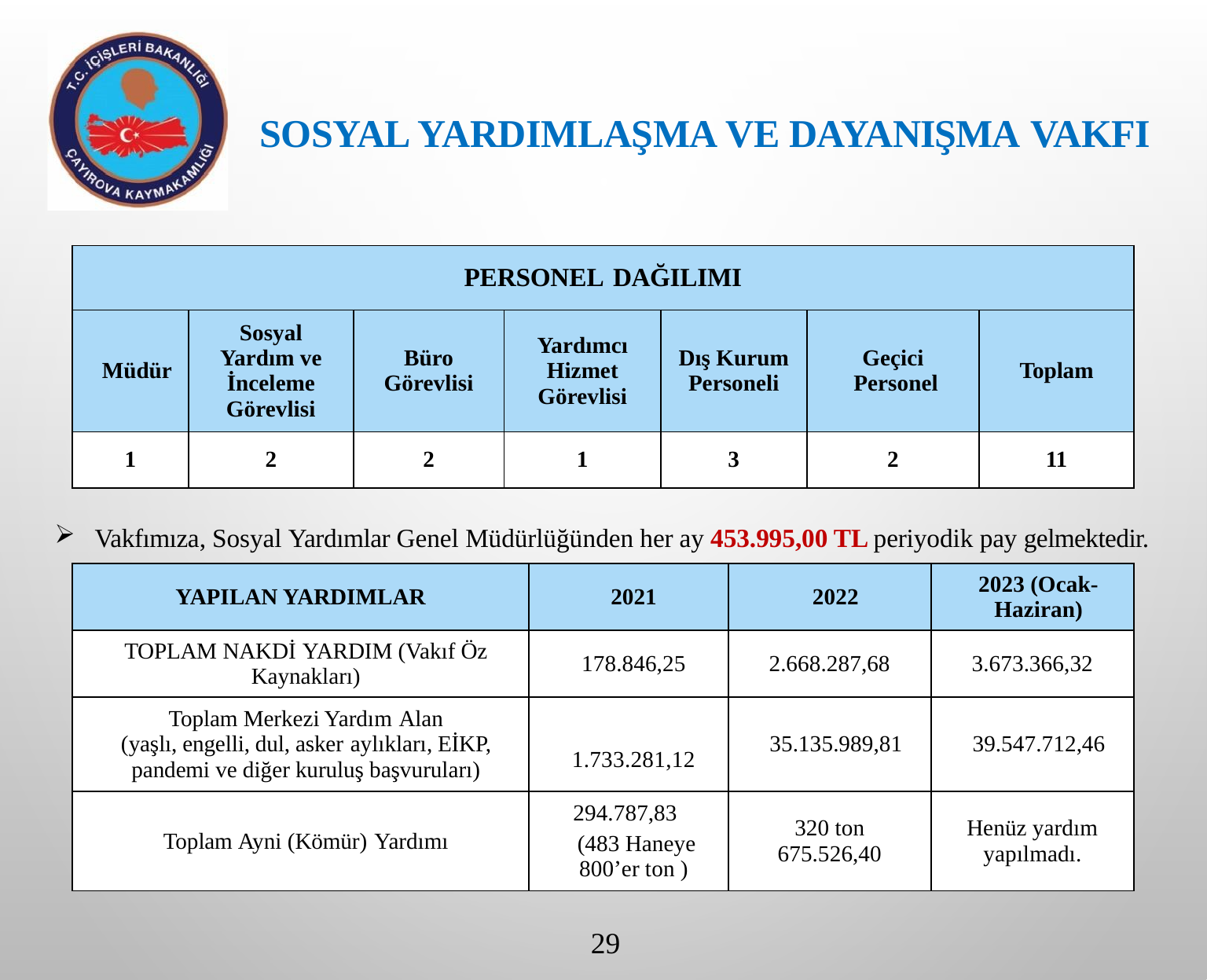

SOSYAL YARDIMLAŞMA VE DAYANIŞMA VAKFI
| PERSONEL DAĞILIMI |  |  |  |  |  |  |
| --- | --- | --- | --- | --- | --- | --- |
| Müdür | Sosyal Yardım ve İnceleme Görevlisi | Büro Görevlisi | Yardımcı Hizmet Görevlisi | Dış Kurum Personeli | Geçici Personel | Toplam |
| 1 | 2 | 2 | 1 | 3 | 2 | 11 |

Vakfımıza, Sosyal Yardımlar Genel Müdürlüğünden her ay 453.995,00 TL periyodik pay gelmektedir.
| YAPILAN YARDIMLAR | 2021 | 2022 | 2023 (Ocak-Haziran) |
| --- | --- | --- | --- |
| TOPLAM NAKDİ YARDIM (Vakıf Öz Kaynakları) | 178.846,25 | 2.668.287,68 | 3.673.366,32 |
| Toplam Merkezi Yardım Alan (yaşlı, engelli, dul, asker aylıkları, EİKP, pandemi ve diğer kuruluş başvuruları) | 1.733.281,12 | 35.135.989,81 | 39.547.712,46 |
| Toplam Ayni (Kömür) Yardımı | 294.787,83 (483 Haneye 800’er ton ) | 320 ton 675.526,40 | Henüz yardım yapılmadı. |
29